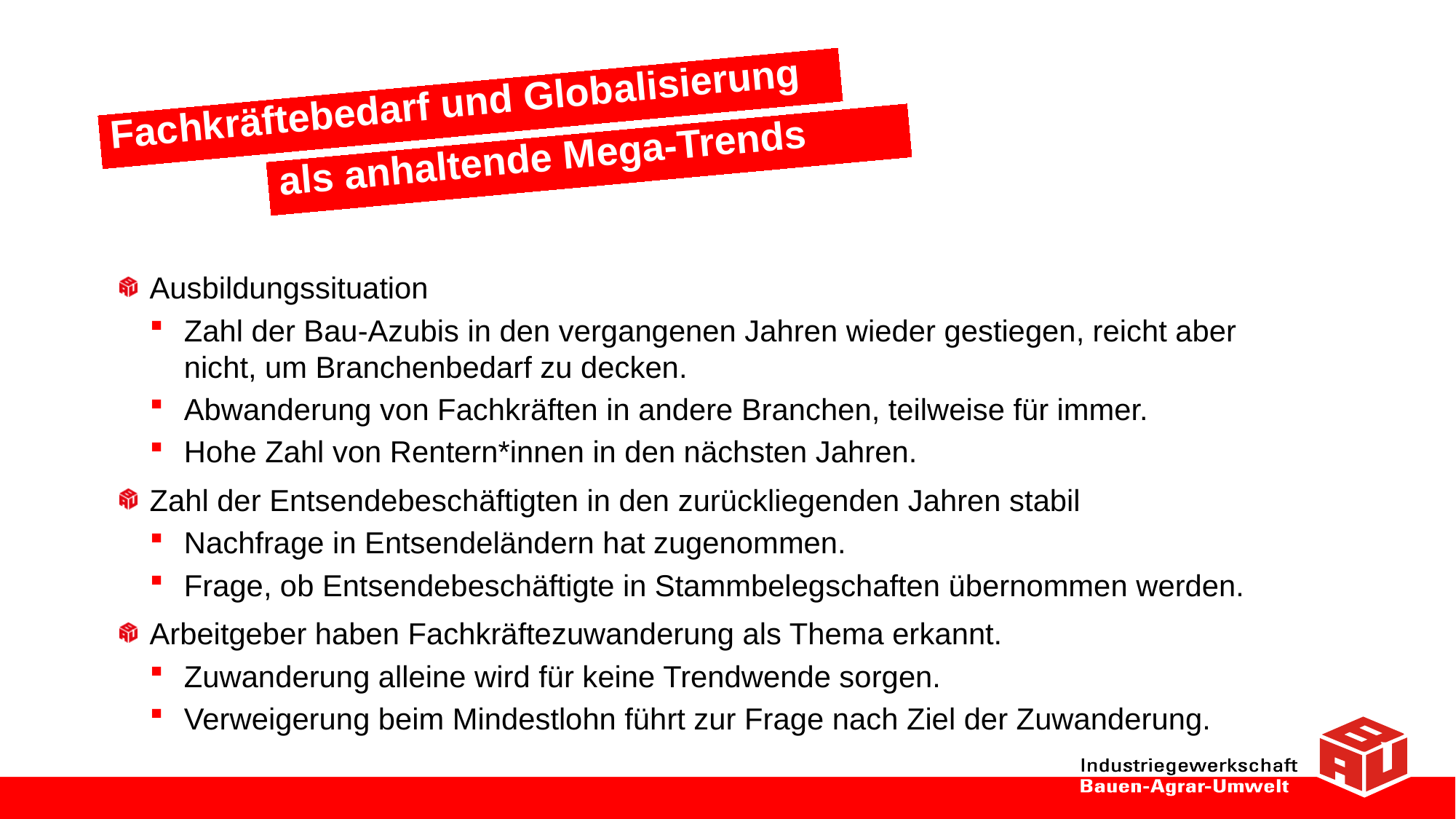

Fachkräftebedarf und Globalisierung
als anhaltende Mega-Trends
Ausbildungssituation
Zahl der Bau-Azubis in den vergangenen Jahren wieder gestiegen, reicht aber nicht, um Branchenbedarf zu decken.
Abwanderung von Fachkräften in andere Branchen, teilweise für immer.
Hohe Zahl von Rentern*innen in den nächsten Jahren.
Zahl der Entsendebeschäftigten in den zurückliegenden Jahren stabil
Nachfrage in Entsendeländern hat zugenommen.
Frage, ob Entsendebeschäftigte in Stammbelegschaften übernommen werden.
Arbeitgeber haben Fachkräftezuwanderung als Thema erkannt.
Zuwanderung alleine wird für keine Trendwende sorgen.
Verweigerung beim Mindestlohn führt zur Frage nach Ziel der Zuwanderung.